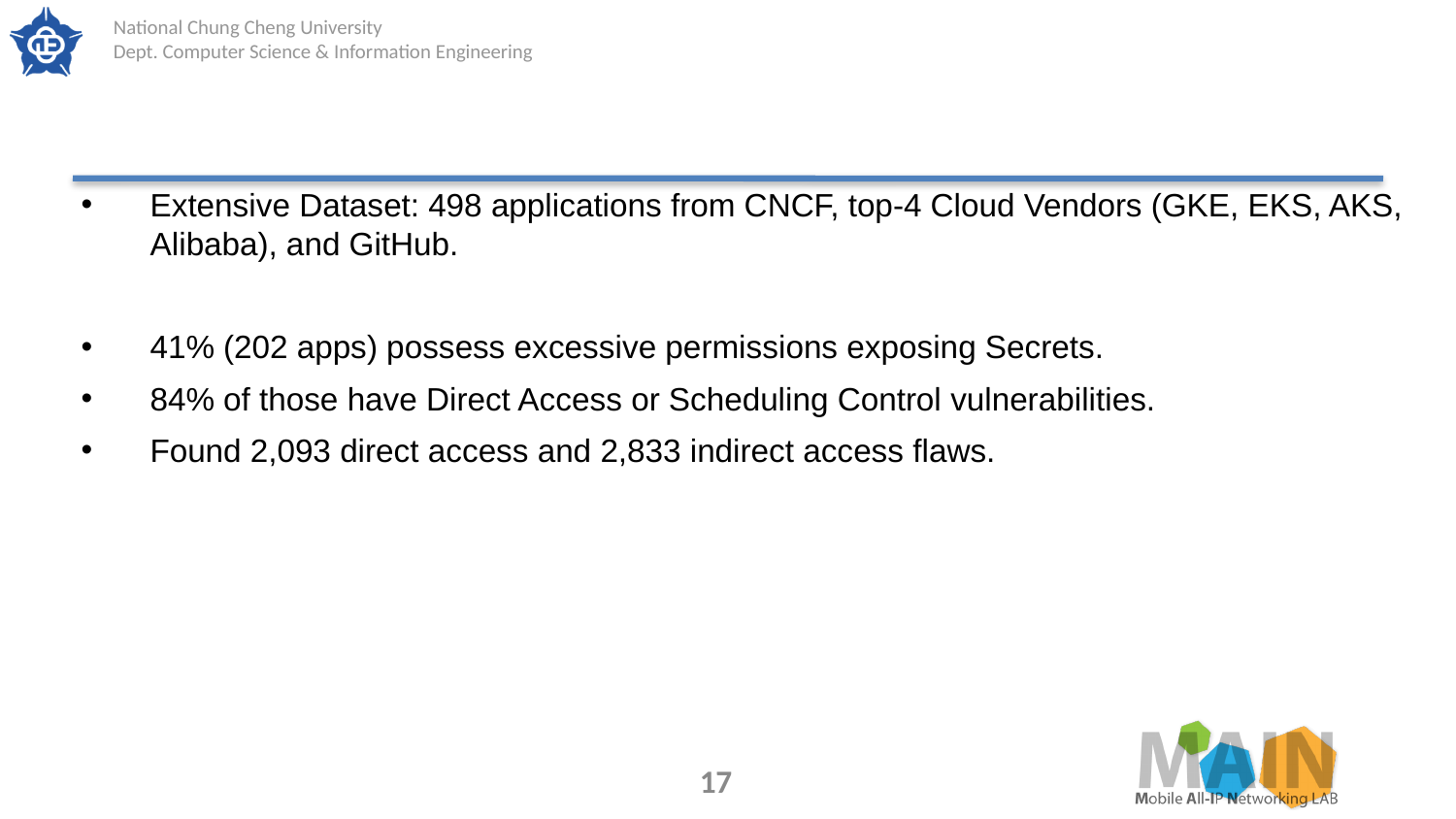

#
Extensive Dataset: 498 applications from CNCF, top-4 Cloud Vendors (GKE, EKS, AKS, Alibaba), and GitHub.

41% (202 apps) possess excessive permissions exposing Secrets.
84% of those have Direct Access or Scheduling Control vulnerabilities.
Found 2,093 direct access and 2,833 indirect access flaws.
17